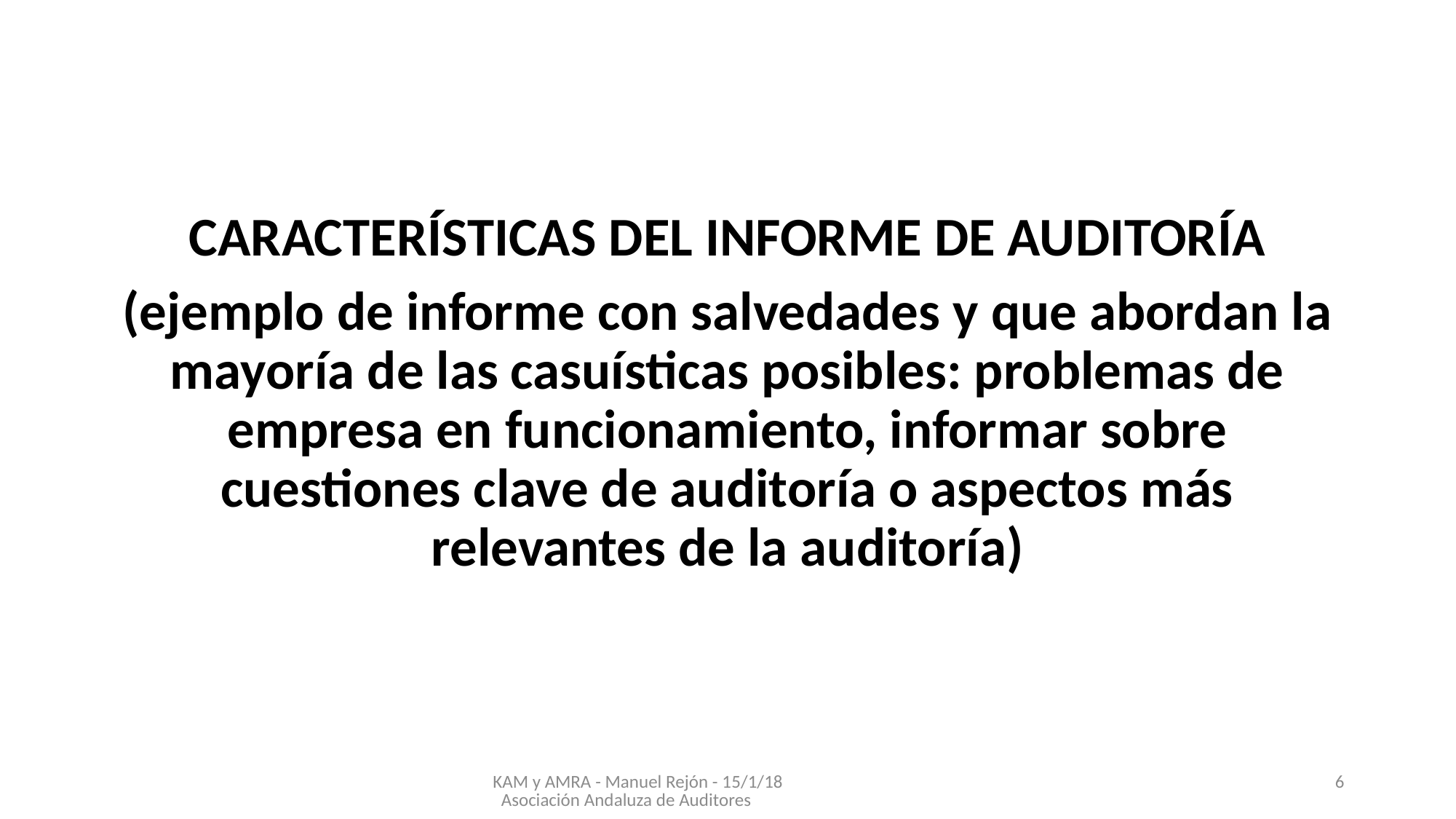

#

CARACTERÍSTICAS DEL INFORME DE AUDITORÍA
(ejemplo de informe con salvedades y que abordan la mayoría de las casuísticas posibles: problemas de empresa en funcionamiento, informar sobre cuestiones clave de auditoría o aspectos más relevantes de la auditoría)
KAM y AMRA - Manuel Rejón - 15/1/18                                            Asociación Andaluza de Auditores
6